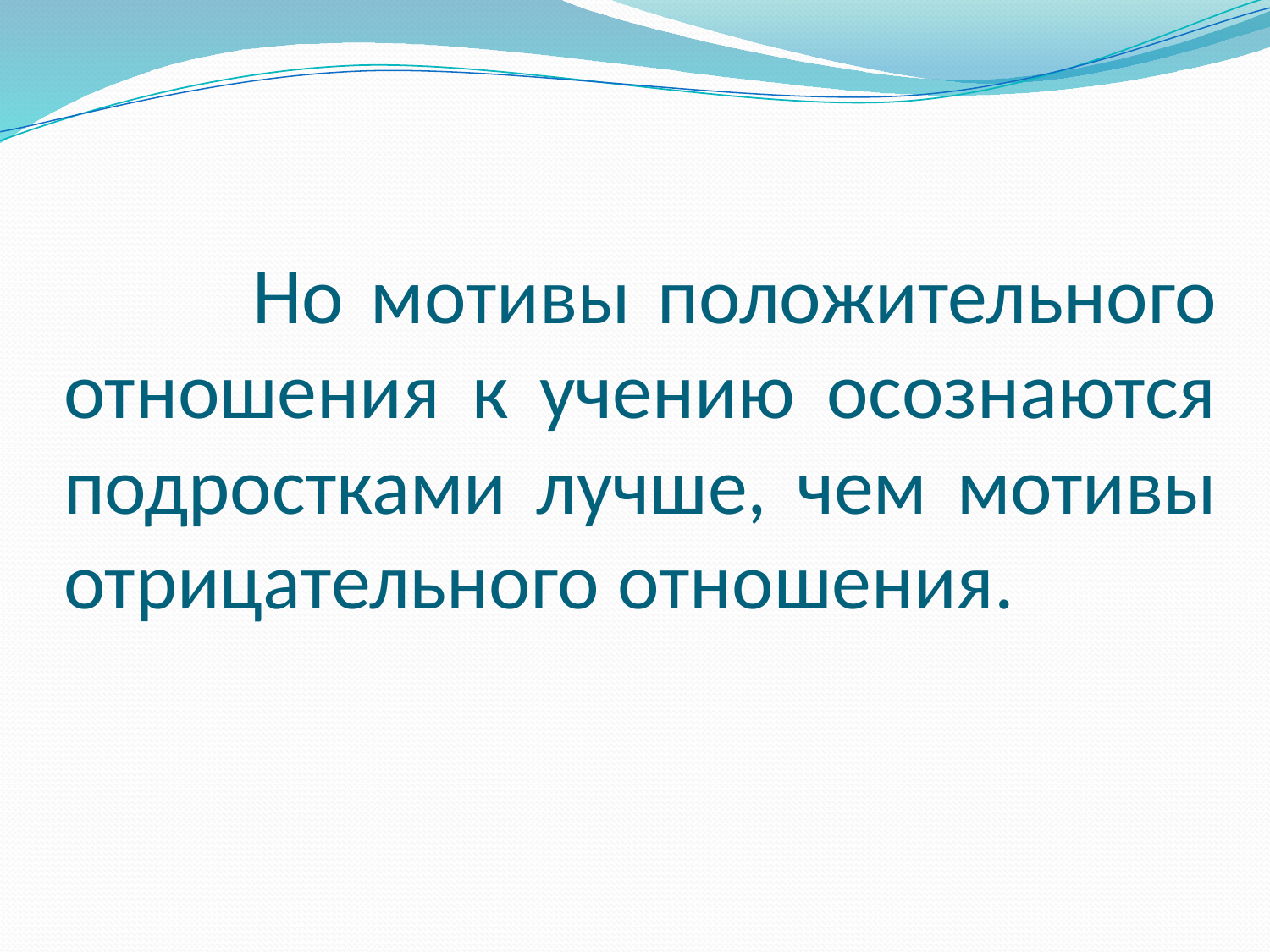

# Но мотивы положительного отношения к учению осознаются подростками лучше, чем мотивы отрицательного отношения.